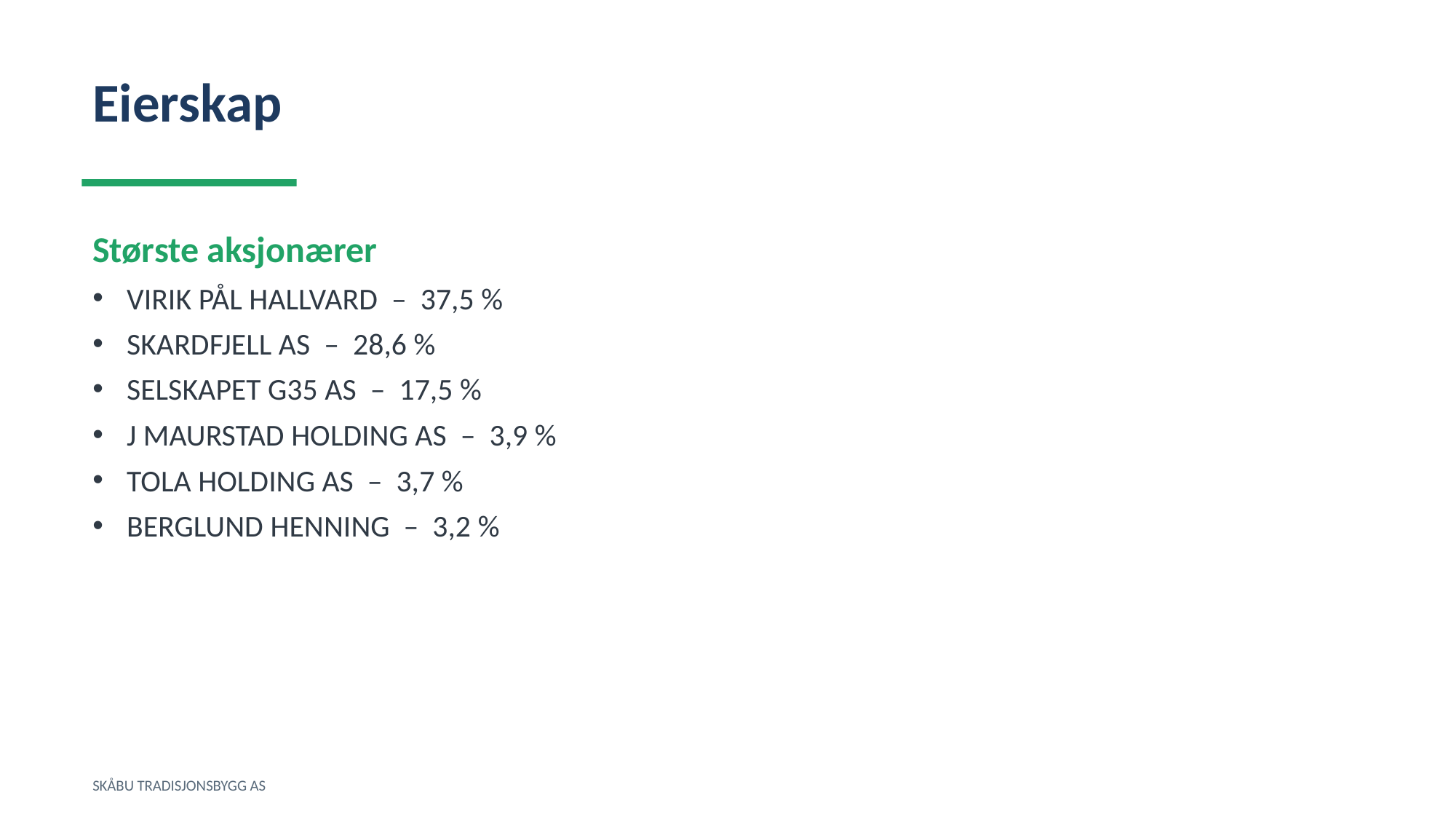

Eierskap

Største aksjonærer
VIRIK PÅL HALLVARD  –  37,5 %
SKARDFJELL AS  –  28,6 %
SELSKAPET G35 AS  –  17,5 %
J MAURSTAD HOLDING AS  –  3,9 %
TOLA HOLDING AS  –  3,7 %
BERGLUND HENNING  –  3,2 %
SKÅBU TRADISJONSBYGG AS